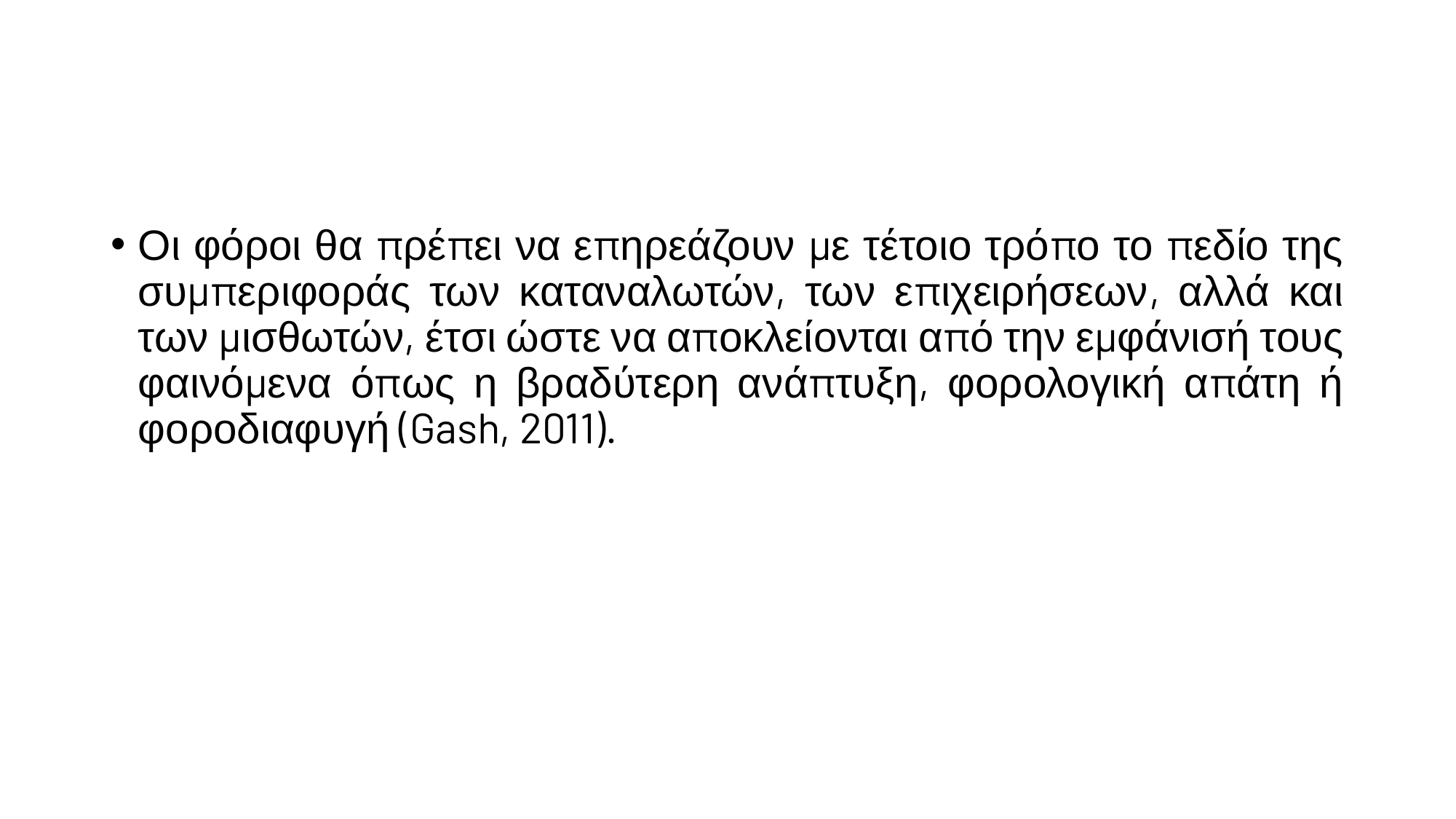

#
Οι φόροι θα πρέπει να επηρεάζουν με τέτοιο τρόπο το πεδίο της συμπεριφοράς των καταναλωτών, των επιχειρήσεων, αλλά και των μισθωτών, έτσι ώστε να αποκλείονται από την εμφάνισή τους φαινόμενα όπως η βραδύτερη ανάπτυξη, φορολογική απάτη ή φοροδιαφυγή (Gash, 2011).